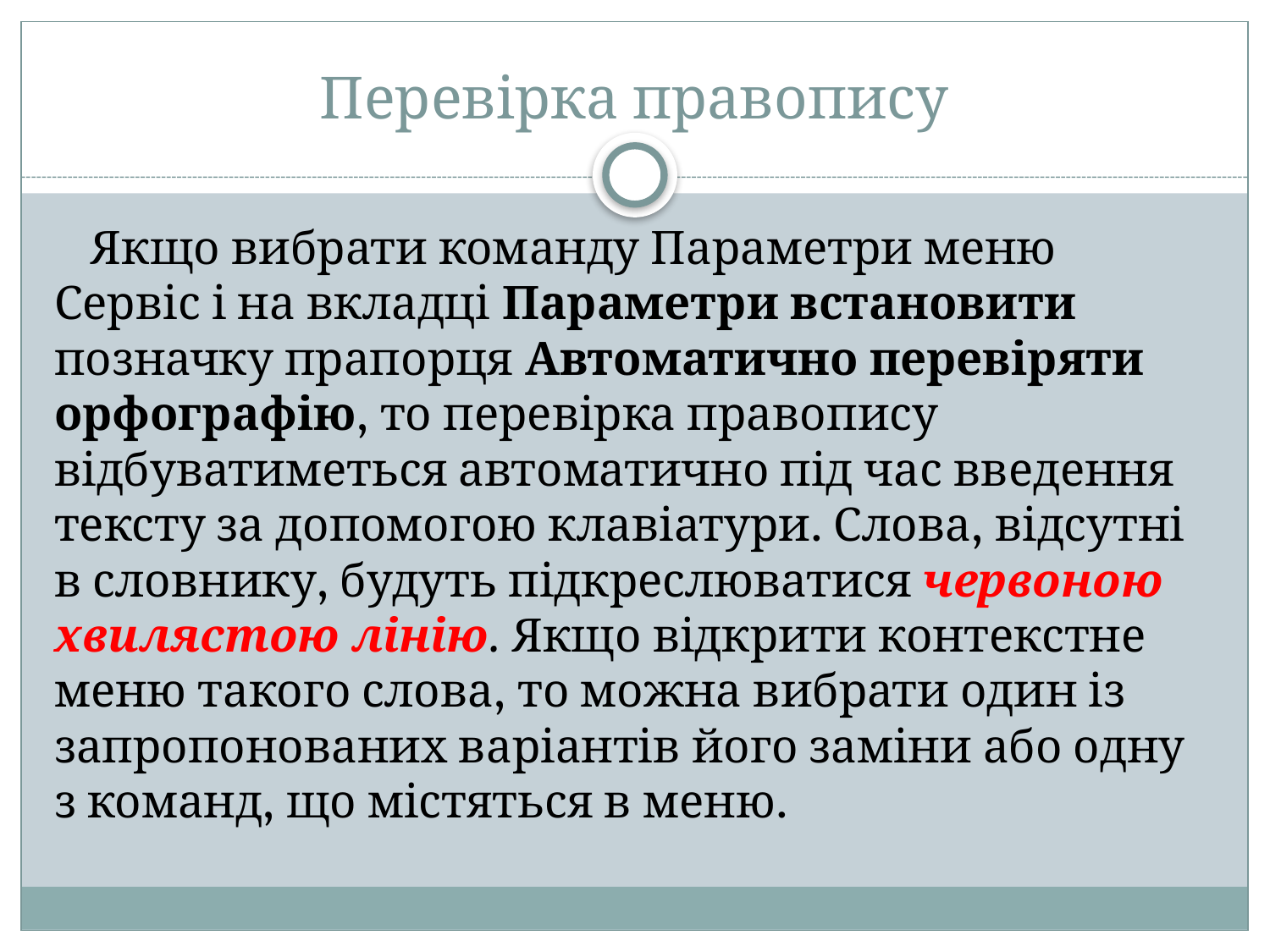

# Перевірка правопису
Якщо вибрати команду Параметри меню Сервіс і на вкладці Параметри встановити позначку прапорця Автоматично перевіряти орфографію, то перевірка правопису відбуватиметься автоматично під час введення тексту за допомогою клавіатури. Слова, відсутні в словнику, будуть підкреслюватися червоною хвилястою лінію. Якщо відкрити контекстне меню такого слова, то можна вибрати один із запропонованих варіантів його заміни або одну з команд, що містяться в меню.